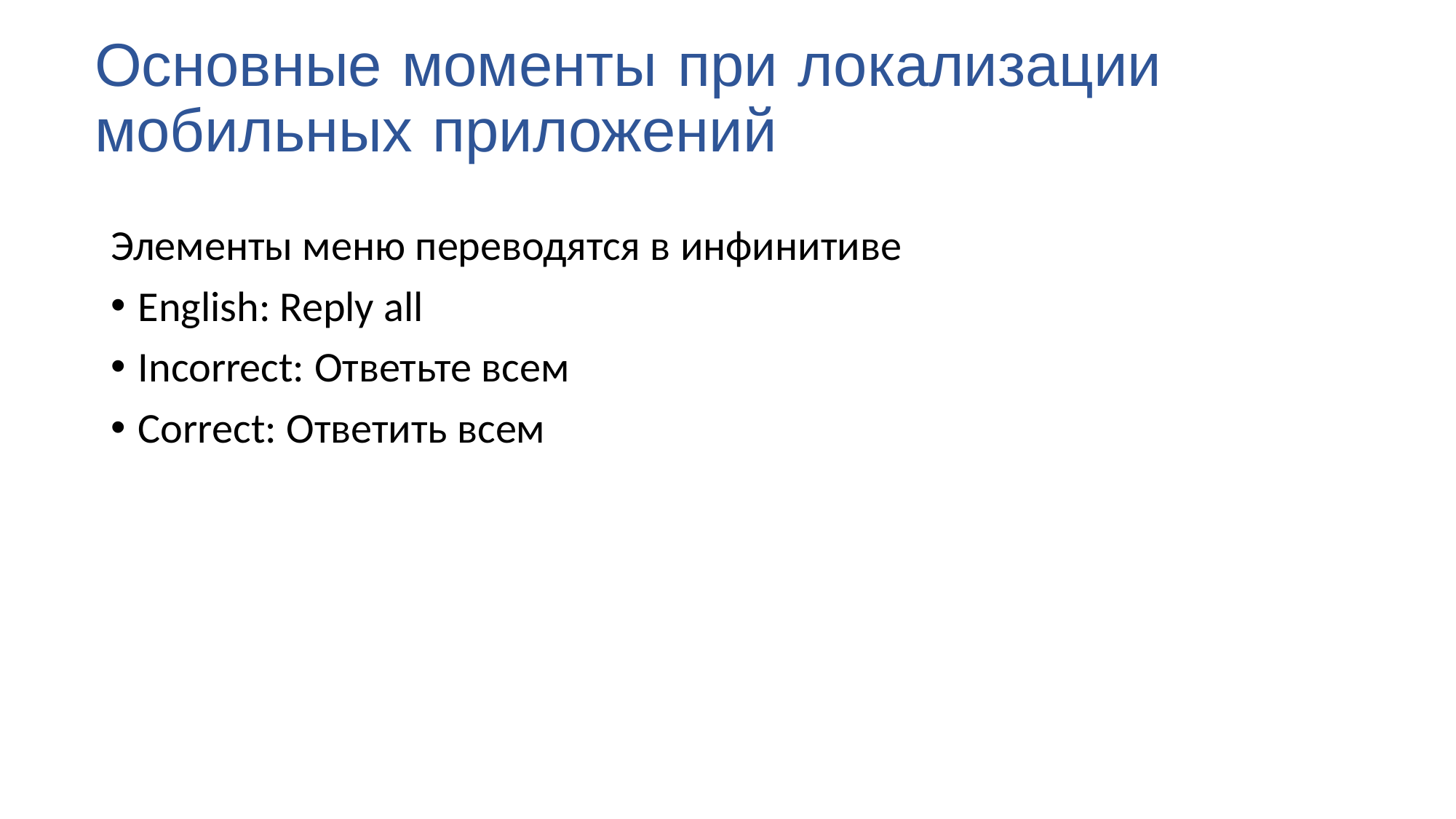

# Основные моменты при локализации мобильных приложений
Элементы меню переводятся в инфинитиве
English: Reply all
Incorrect: Ответьте всем
Correct: Ответить всем